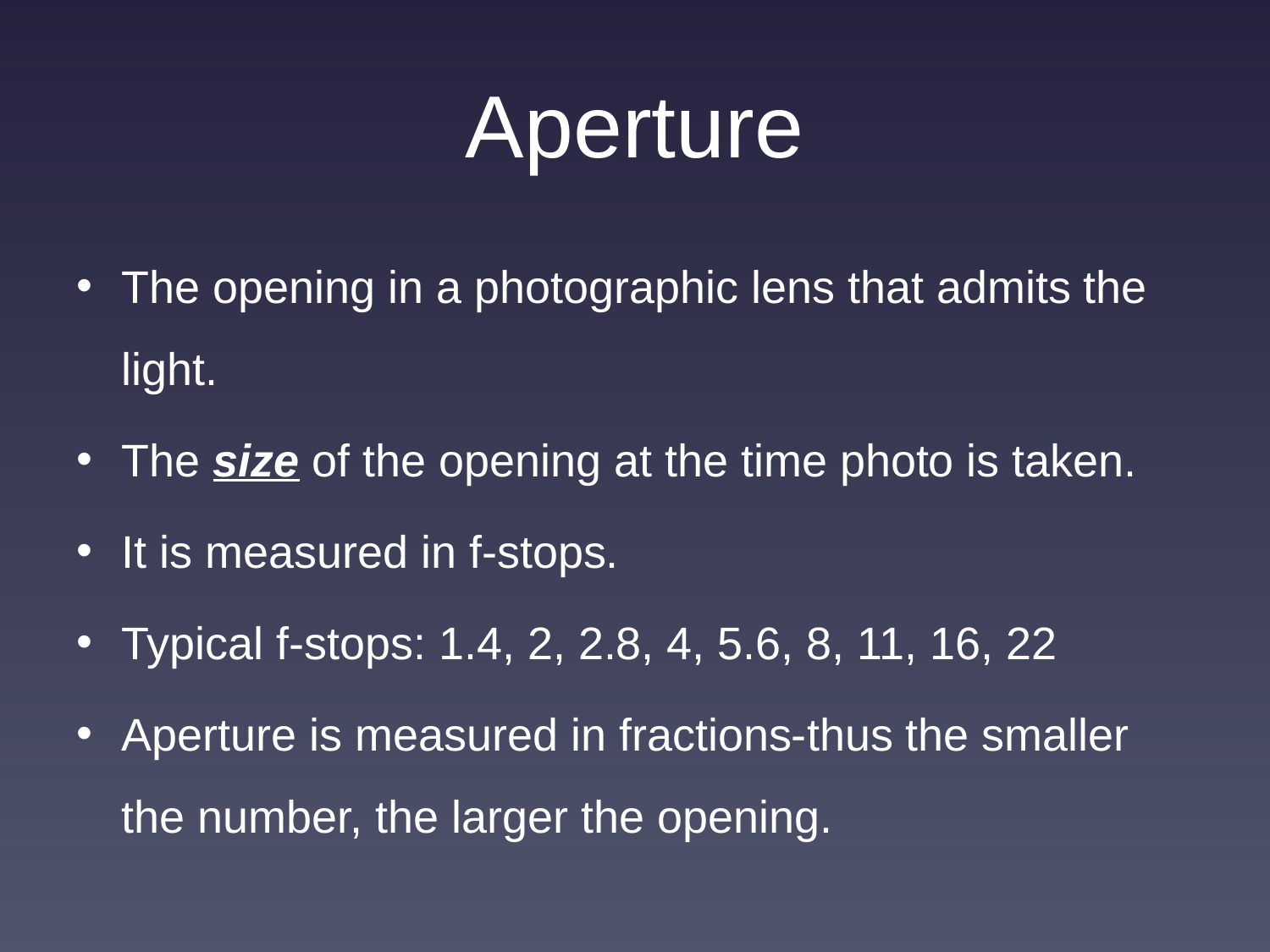

# Aperture
The opening in a photographic lens that admits the light.
The size of the opening at the time photo is taken.
It is measured in f-stops.
Typical f-stops: 1.4, 2, 2.8, 4, 5.6, 8, 11, 16, 22
Aperture is measured in fractions-thus the smaller the number, the larger the opening.